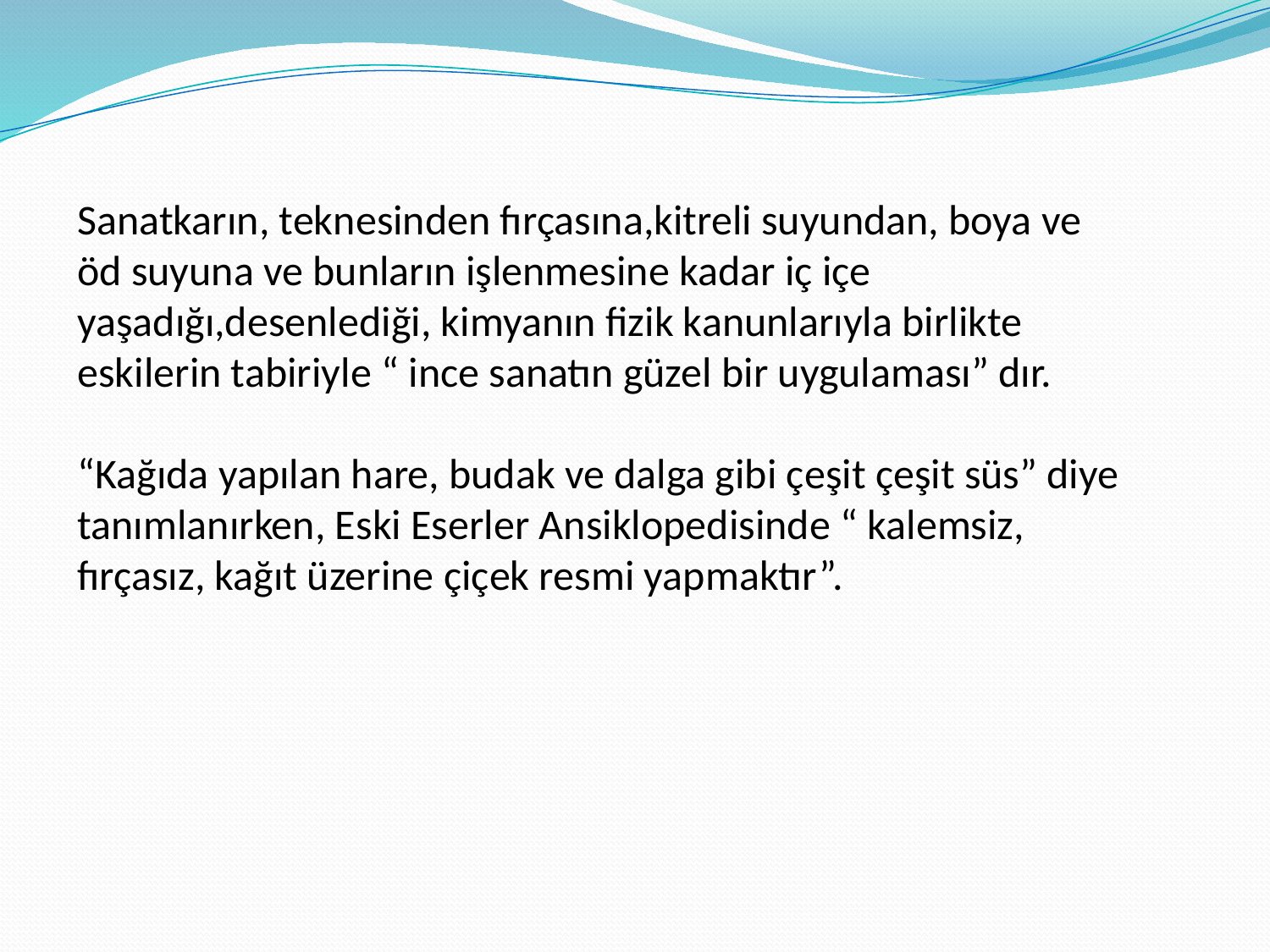

Sanatkarın, teknesinden fırçasına,kitreli suyundan, boya ve öd suyuna ve bunların işlenmesine kadar iç içe yaşadığı,desenlediği, kimyanın fizik kanunlarıyla birlikte eskilerin tabiriyle “ ince sanatın güzel bir uygulaması” dır.

“Kağıda yapılan hare, budak ve dalga gibi çeşit çeşit süs” diye tanımlanırken, Eski Eserler Ansiklopedisinde “ kalemsiz, fırçasız, kağıt üzerine çiçek resmi yapmaktır”.